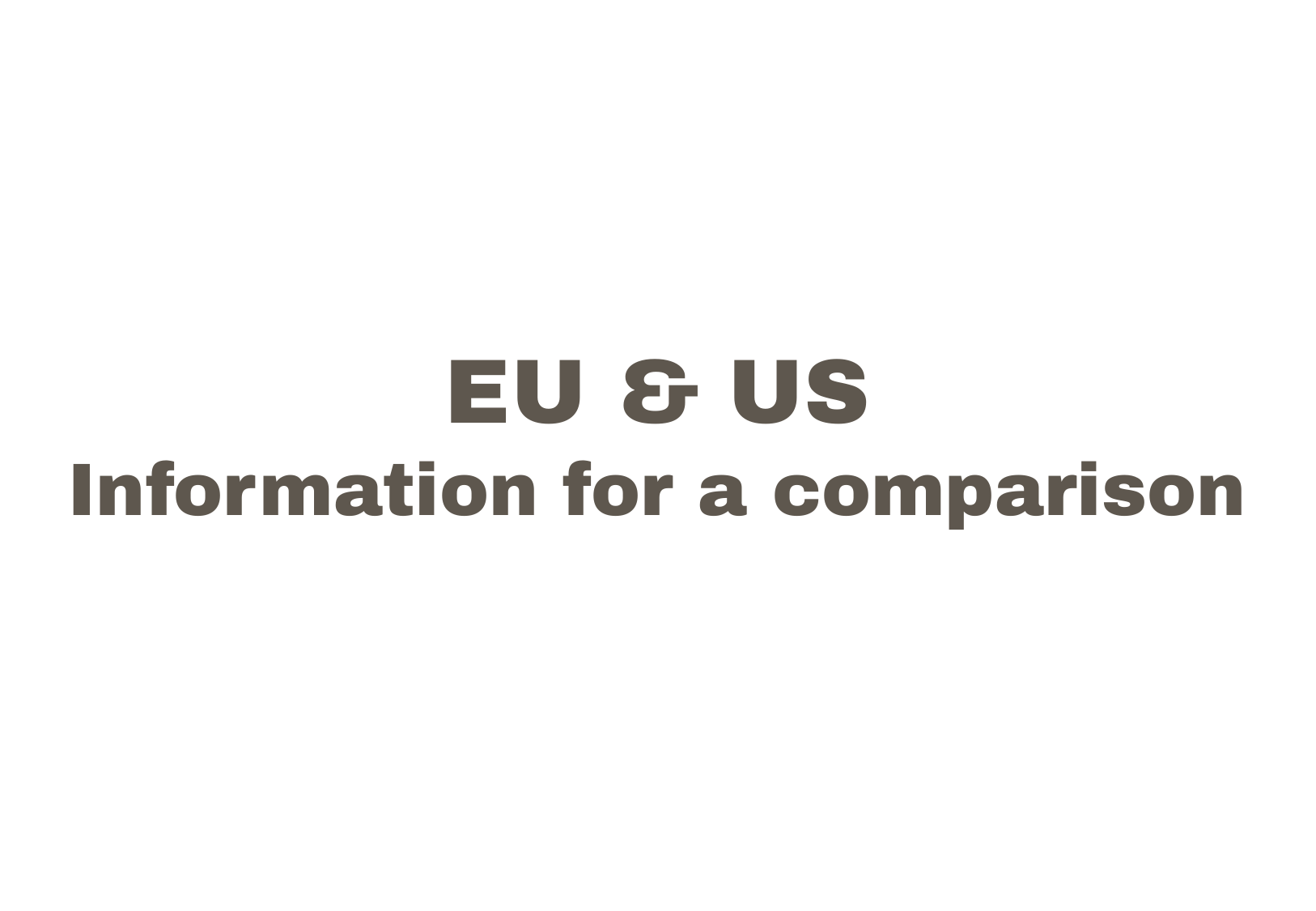

# EU & US Information for a comparison